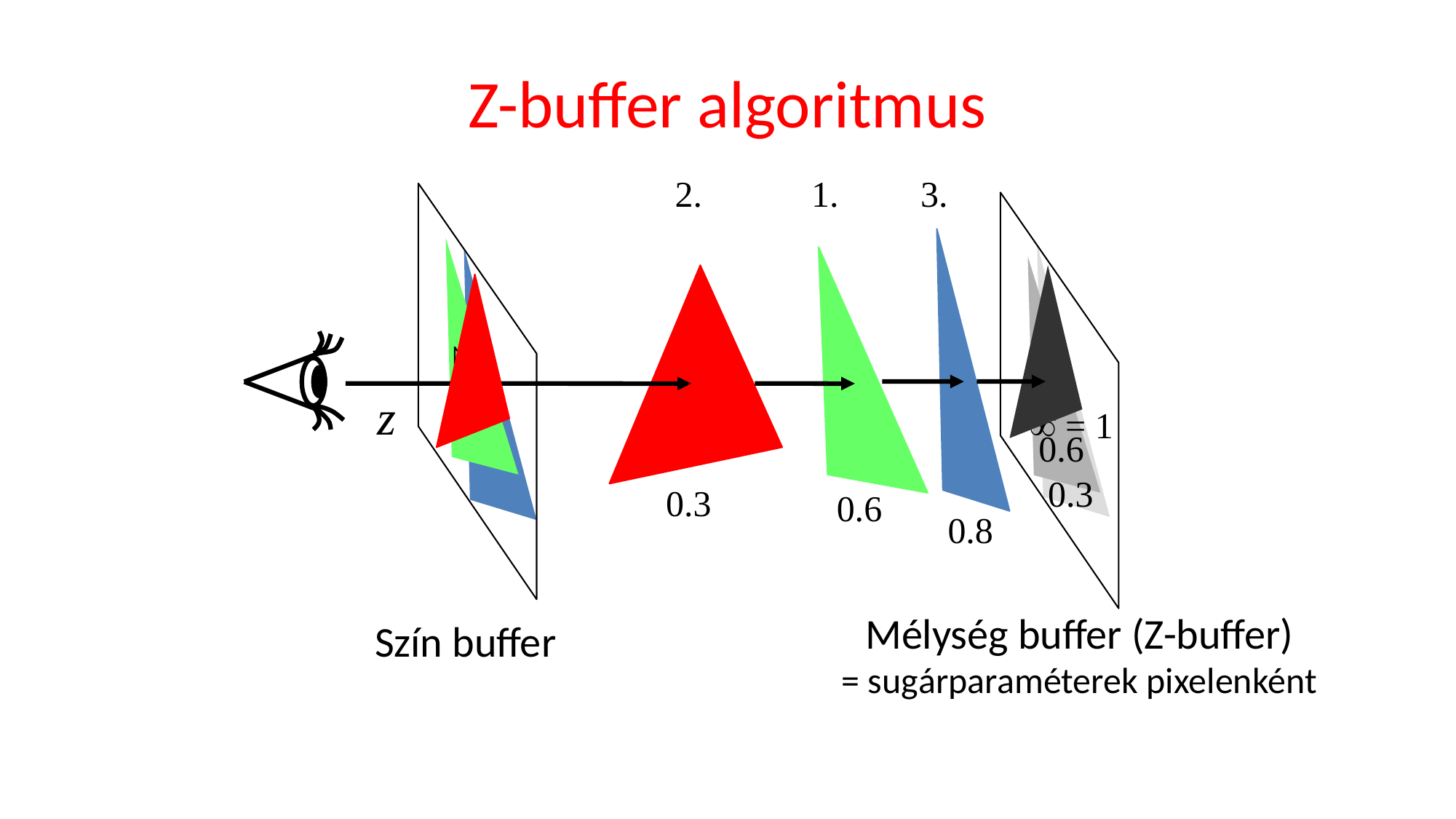

# Z-buffer algoritmus
2.
1.
3.

z

∞ = 1
0.6
0.3
0.3
0.6
0.8
Mélység buffer (Z-buffer)
= sugárparaméterek pixelenként
Szín buffer